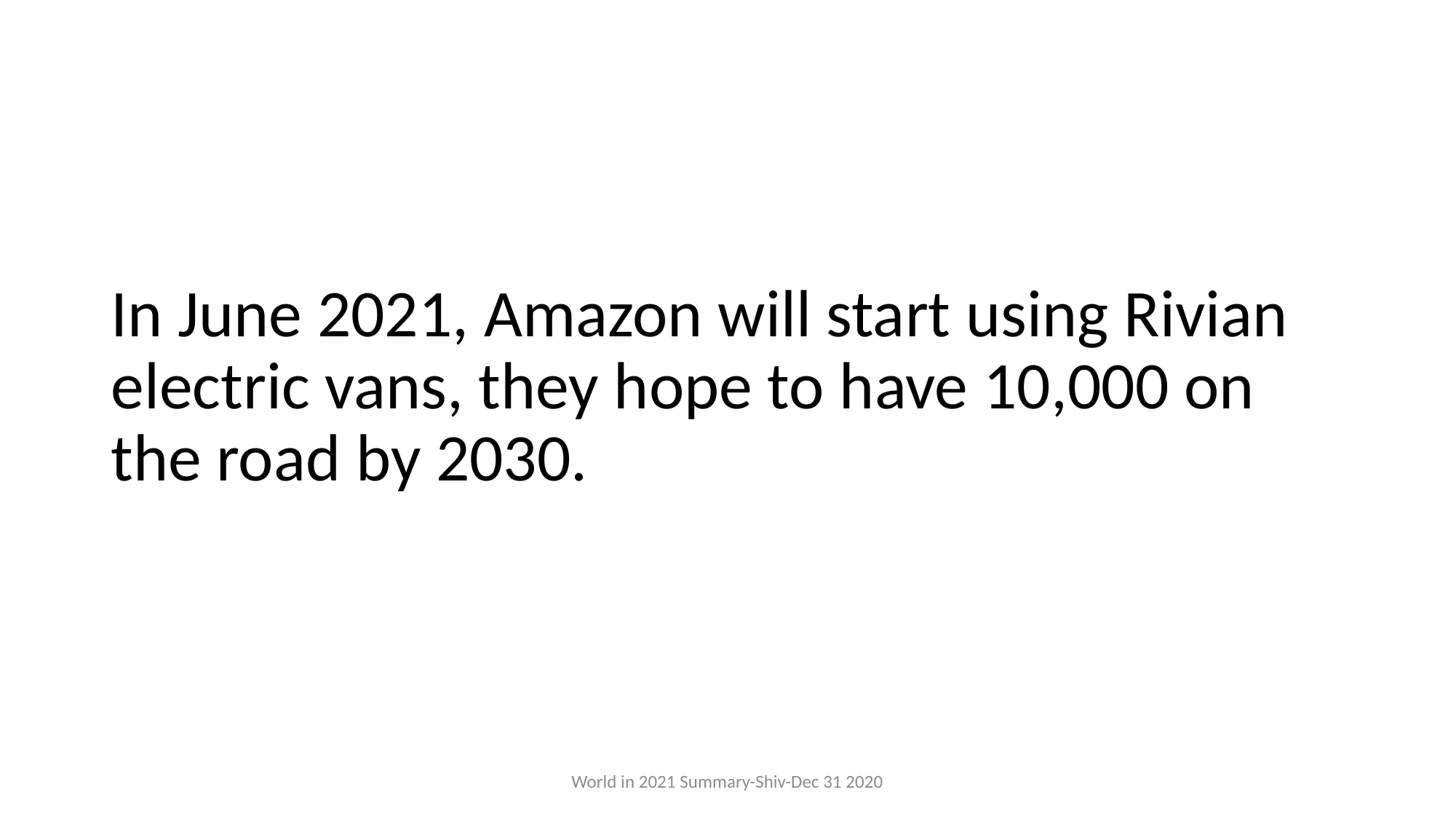

# In June 2021, Amazon will start using Rivian electric vans, they hope to have 10,000 on the road by 2030.
World in 2021 Summary-Shiv-Dec 31 2020